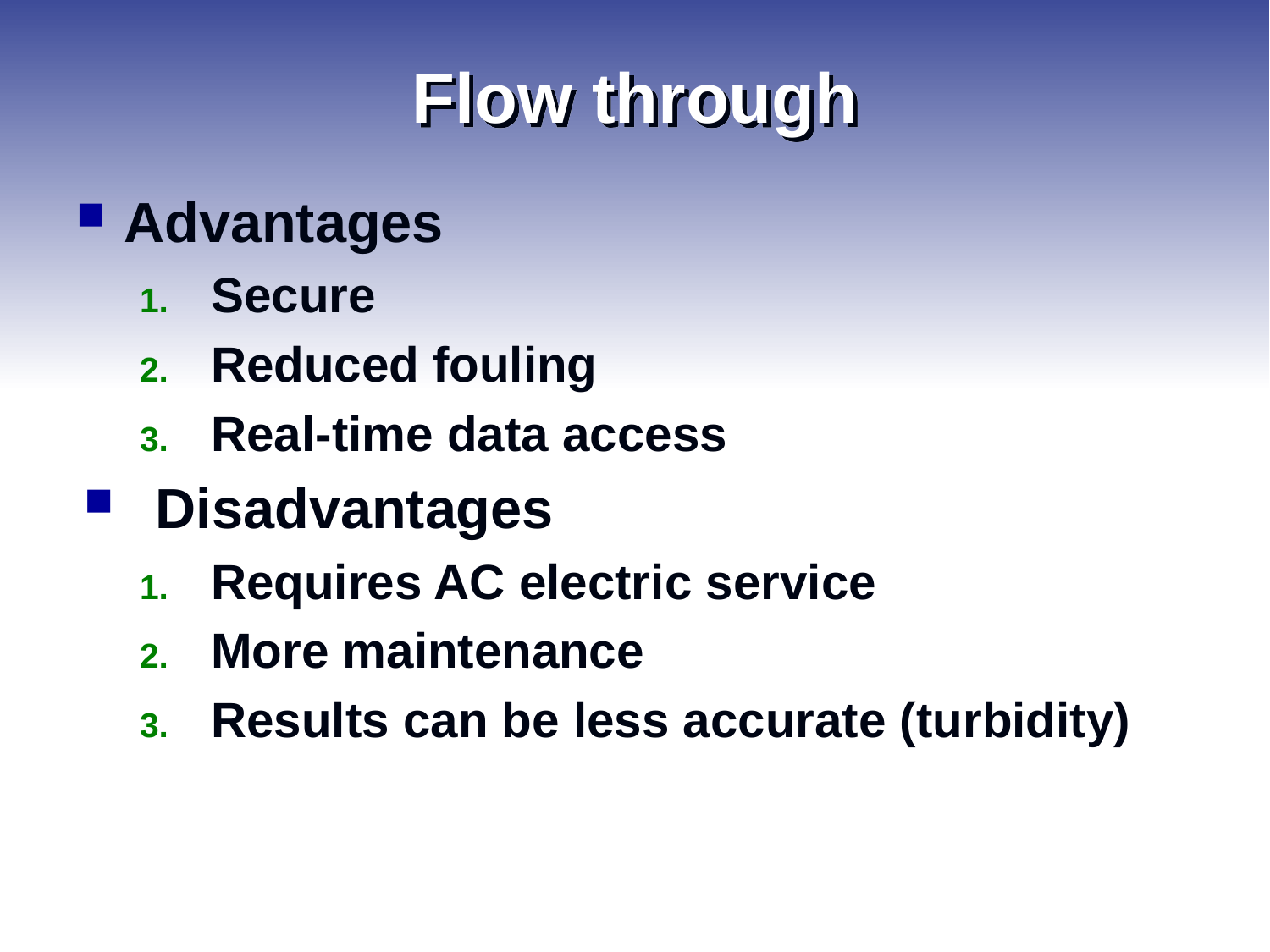

# Flow through
Advantages
Secure
Reduced fouling
Real-time data access
Disadvantages
Requires AC electric service
More maintenance
Results can be less accurate (turbidity)